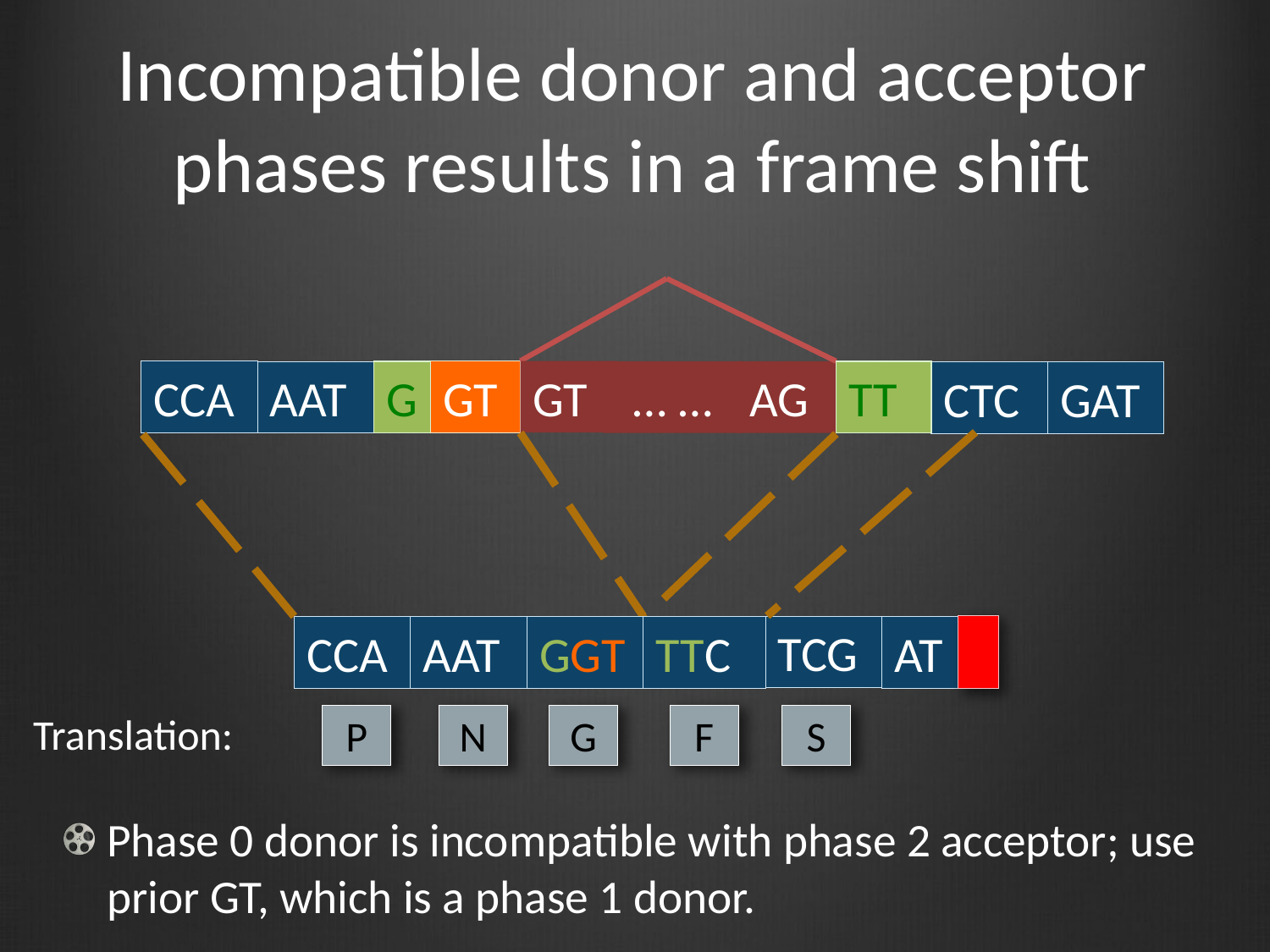

# Incompatible donor and acceptor phases results in a frame shift
GT
CCA
G
GT
… …
AG
TT
AAT
CTC
GAT

TCG
CCA
GGT
TTC
AT
AAT
Translation:
P
N
G
F
S
Phase 0 donor is incompatible with phase 2 acceptor; use prior GT, which is a phase 1 donor.